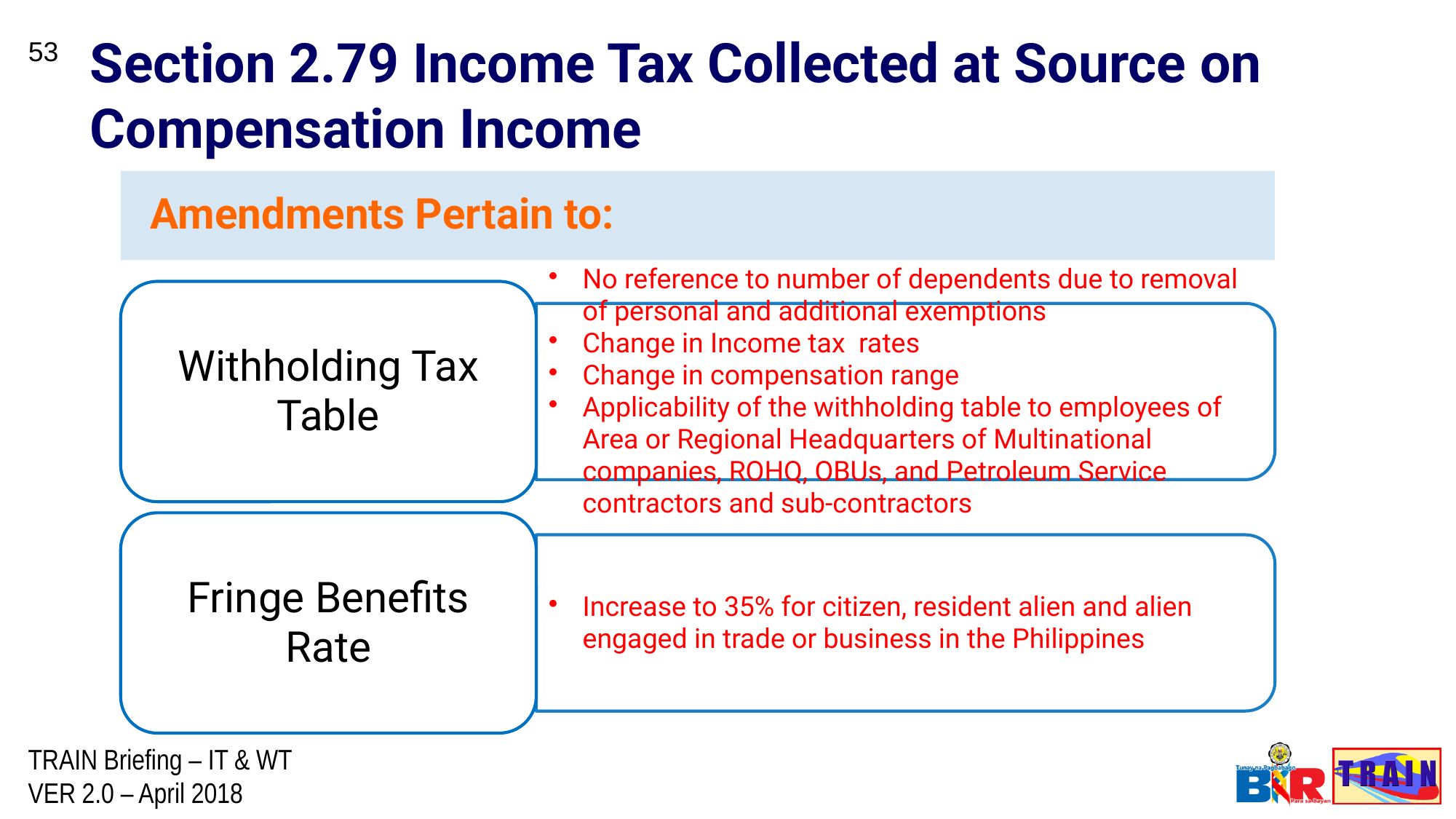

Section 2.79 Income Tax Collected at Source on Compensation Income
53
Amendments Pertain to:
Withholding Tax Table
Fringe Benefits Rate
Increase to 35% for citizen, resident alien and alien engaged in trade or business in the Philippines
No reference to number of dependents due to removal of personal and additional exemptions
Change in Income tax  rates
Change in compensation range
Applicability of the withholding table to employees of Area or Regional Headquarters of Multinational companies, ROHQ, OBUs, and Petroleum Service contractors and sub-contractors